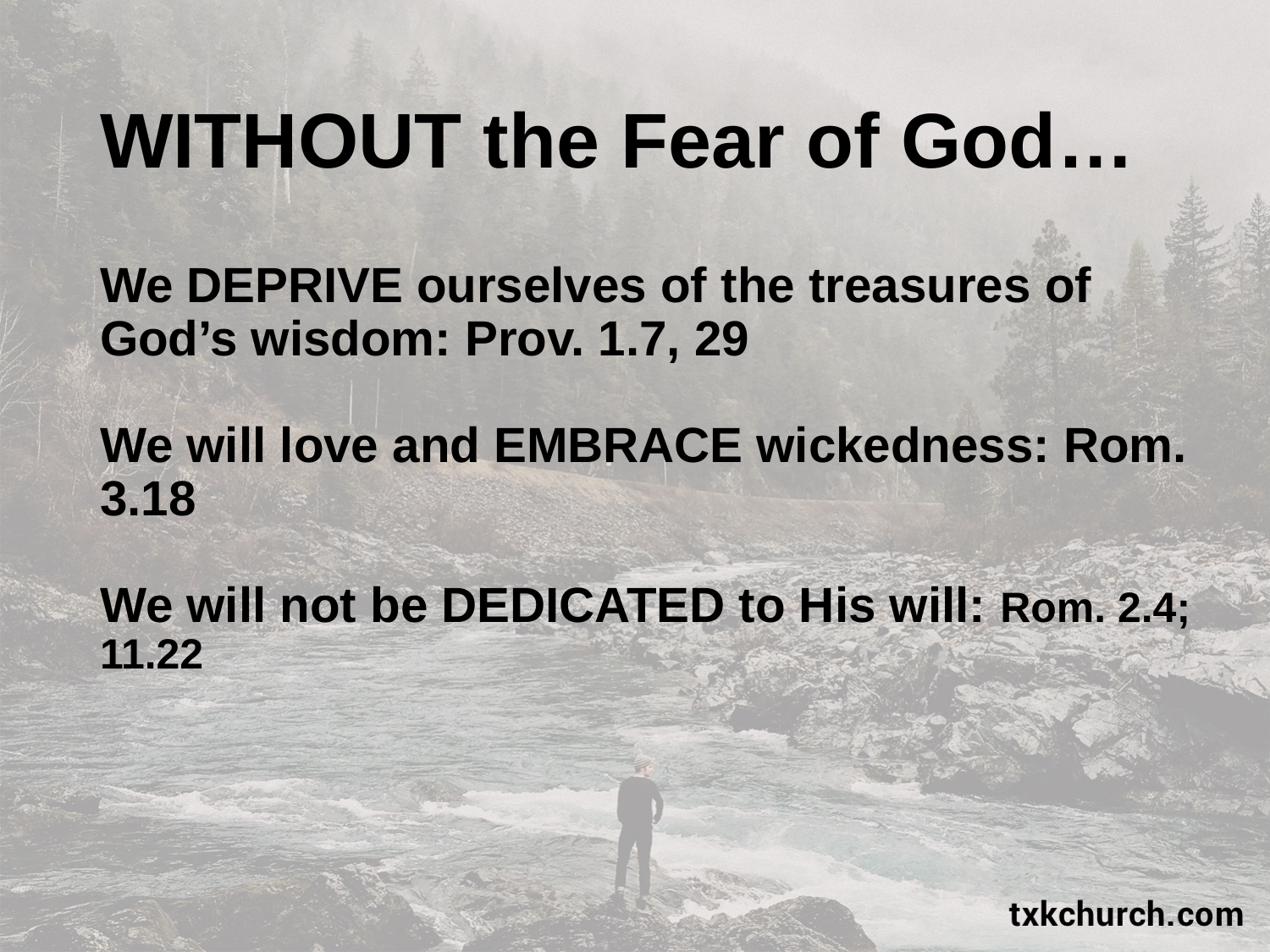

# WITHOUT the Fear of God…
We DEPRIVE ourselves of the treasures of God’s wisdom: Prov. 1.7, 29

We will love and EMBRACE wickedness: Rom. 3.18

We will not be DEDICATED to His will: Rom. 2.4; 11.22